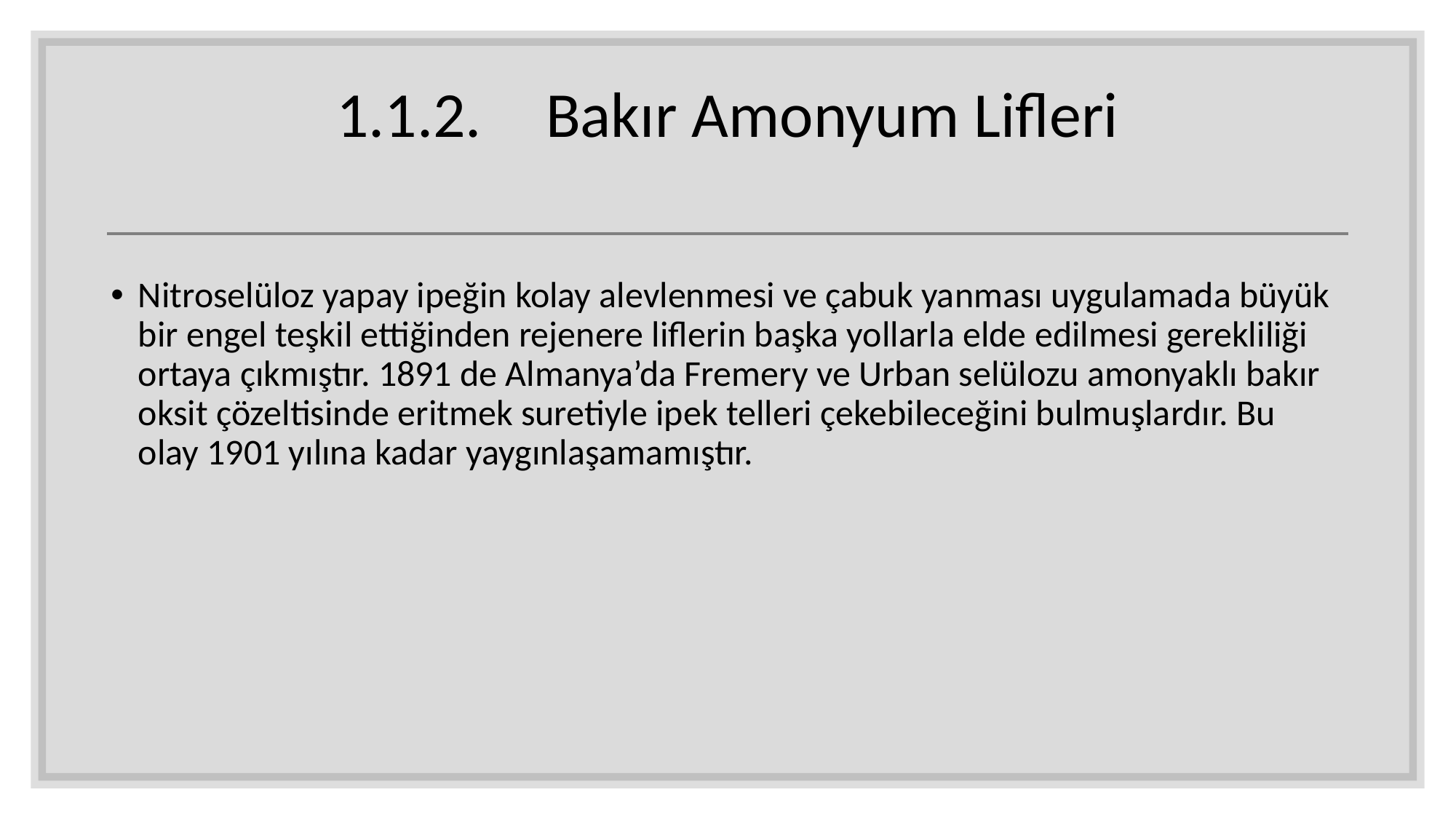

# 1.1.2.	Bakır Amonyum Lifleri
Nitroselüloz yapay ipeğin kolay alevlenmesi ve çabuk yanması uygulamada büyük bir engel teşkil ettiğinden rejenere liflerin başka yollarla elde edilmesi gerekliliği ortaya çıkmıştır. 1891 de Almanya’da Fremery ve Urban selülozu amonyaklı bakır oksit çözeltisinde eritmek suretiyle ipek telleri çekebileceğini bulmuşlardır. Bu olay 1901 yılına kadar yaygınlaşamamıştır.